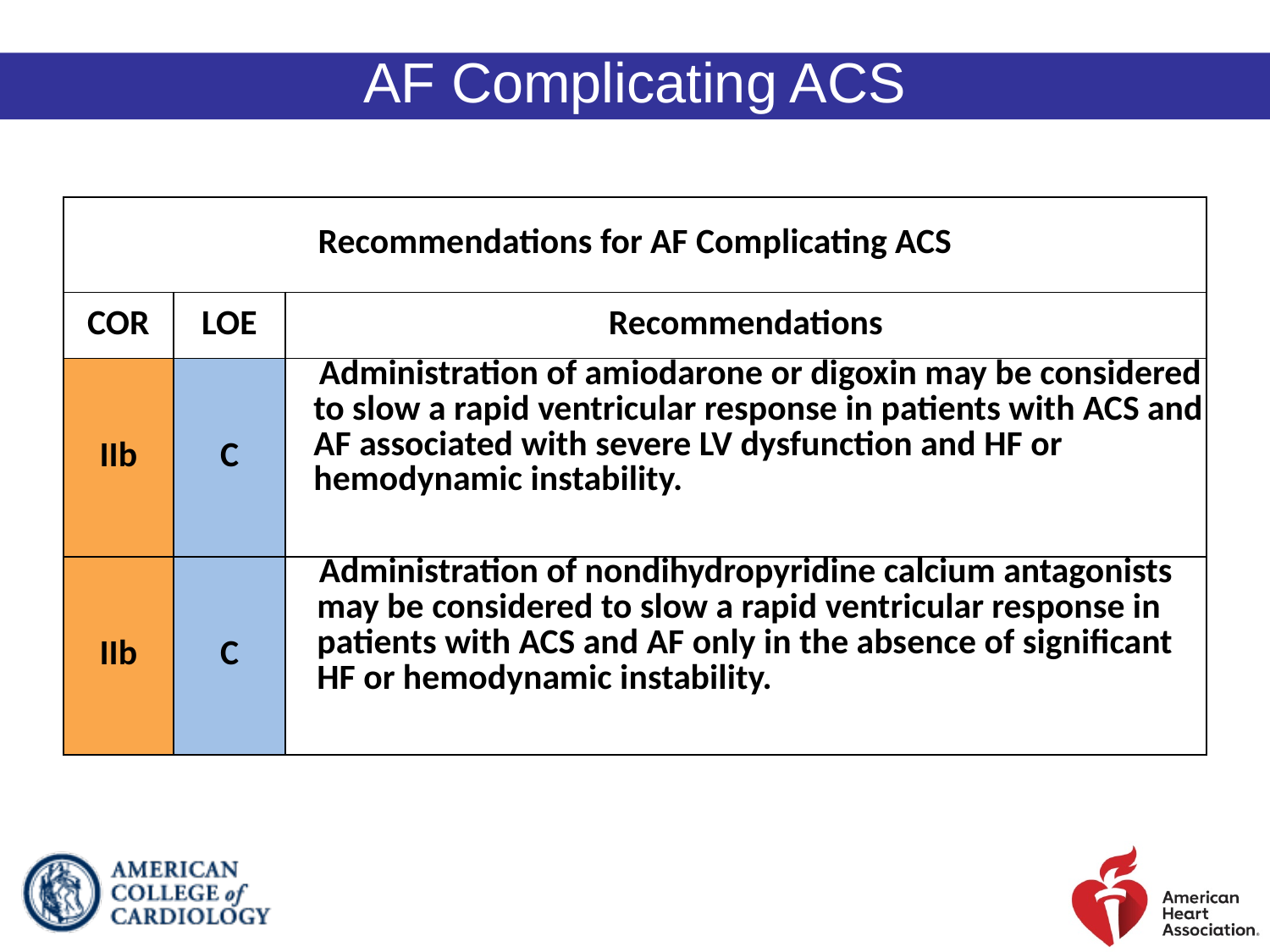

AF Complicating ACS
| Recommendations for AF Complicating ACS |  |  |
| --- | --- | --- |
| COR | LOE | Recommendations |
| IIb | C | Administration of amiodarone or digoxin may be considered to slow a rapid ventricular response in patients with ACS and AF associated with severe LV dysfunction and HF or hemodynamic instability. |
| IIb | C | Administration of nondihydropyridine calcium antagonists may be considered to slow a rapid ventricular response in patients with ACS and AF only in the absence of significant HF or hemodynamic instability. |